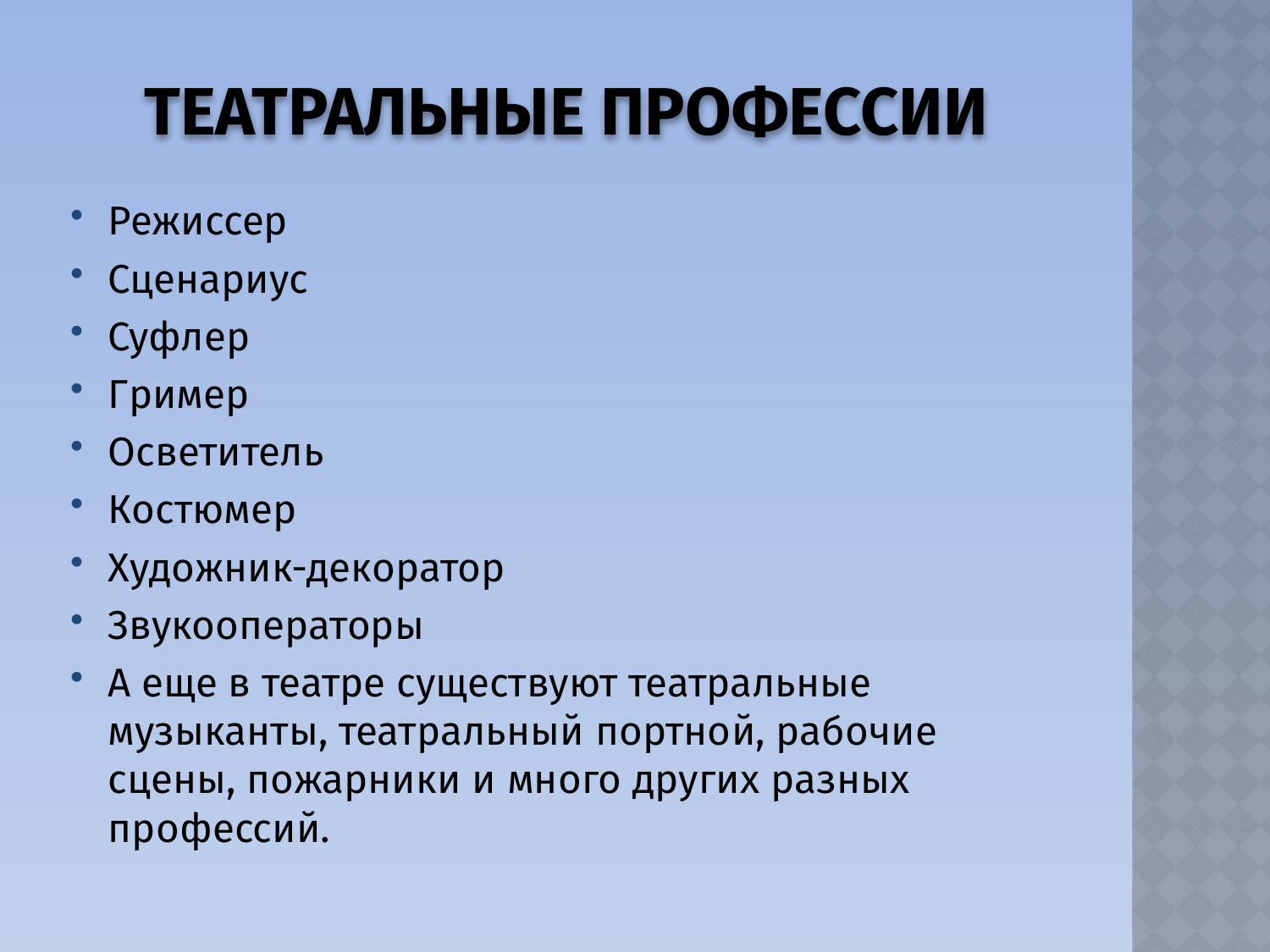

# Театральные профессии
Режиссер
Сценариус
Суфлер
Гример
Осветитель
Костюмер
Художник-декоратор
Звукооператоры
А еще в театре существуют театральные музыканты, театральный портной, рабочие сцены, пожарники и много других разных профессий.